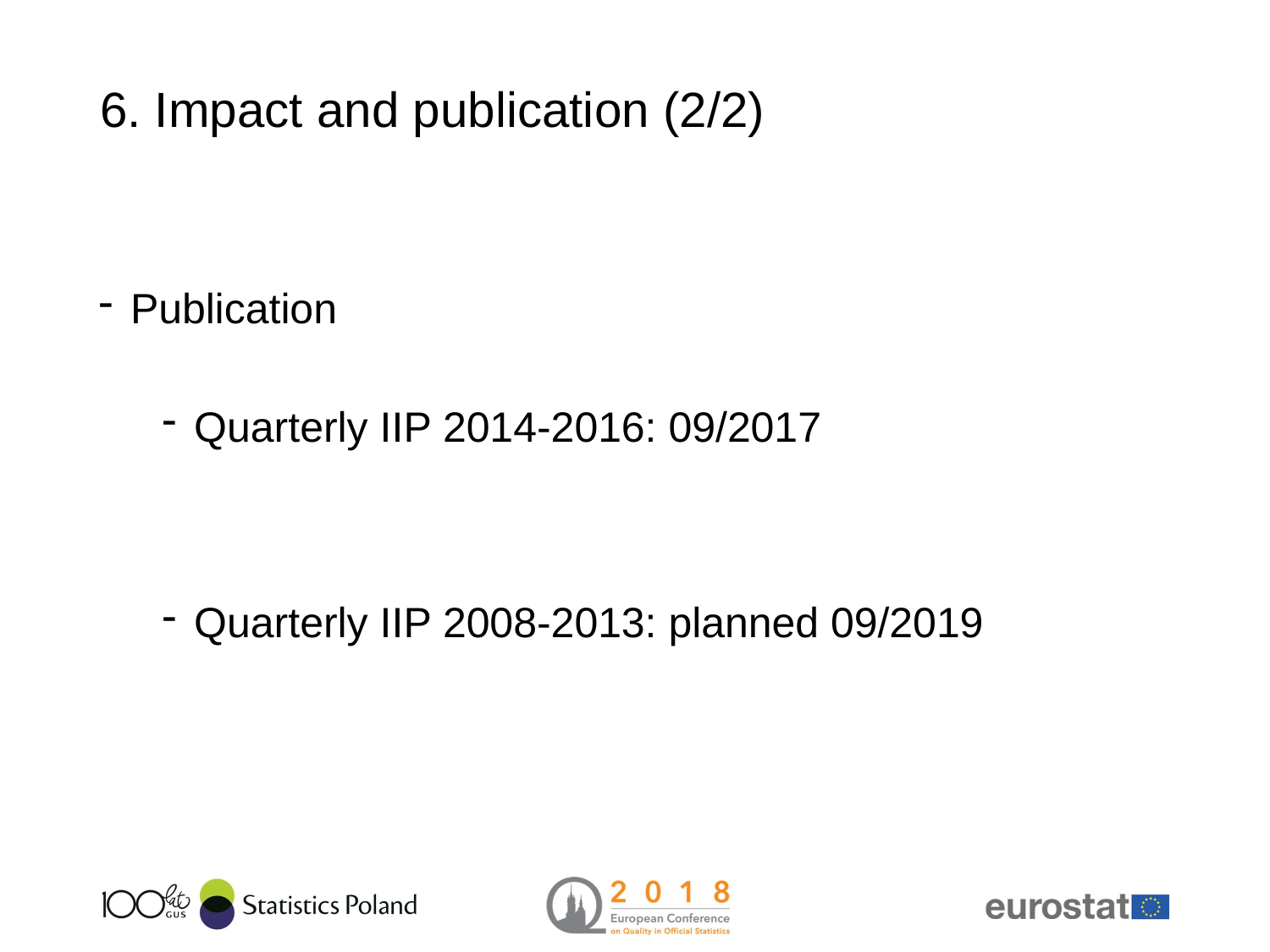

# 6. Impact and publication (2/2)

Publication

Quarterly IIP 2014-2016: 09/2017

Quarterly IIP 2008-2013: planned 09/2019